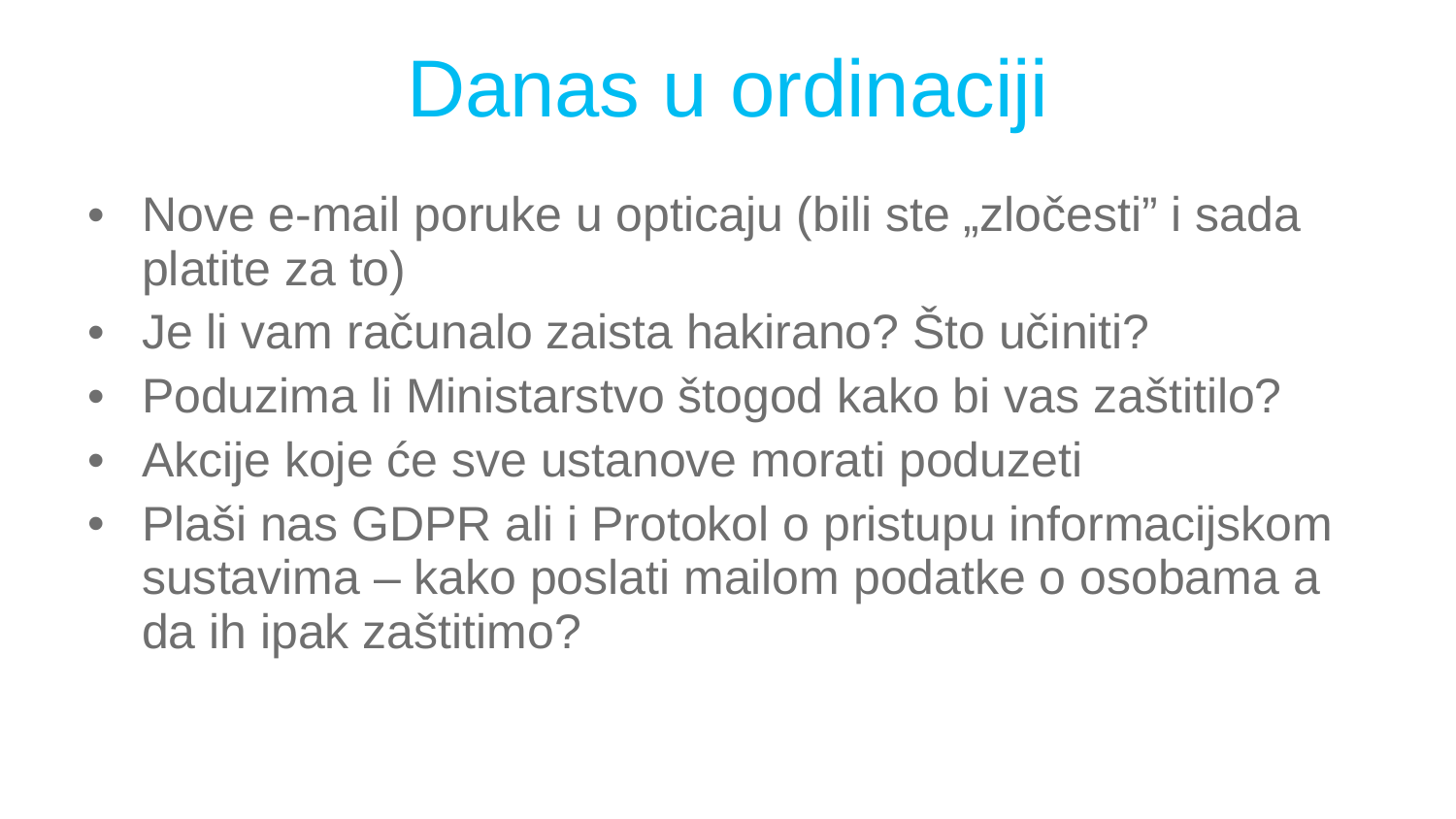

# Danas u ordinaciji
Nove e-mail poruke u opticaju (bili ste „zločesti” i sada platite za to)
Je li vam računalo zaista hakirano? Što učiniti?
Poduzima li Ministarstvo štogod kako bi vas zaštitilo?
Akcije koje će sve ustanove morati poduzeti
Plaši nas GDPR ali i Protokol o pristupu informacijskom sustavima – kako poslati mailom podatke o osobama a da ih ipak zaštitimo?